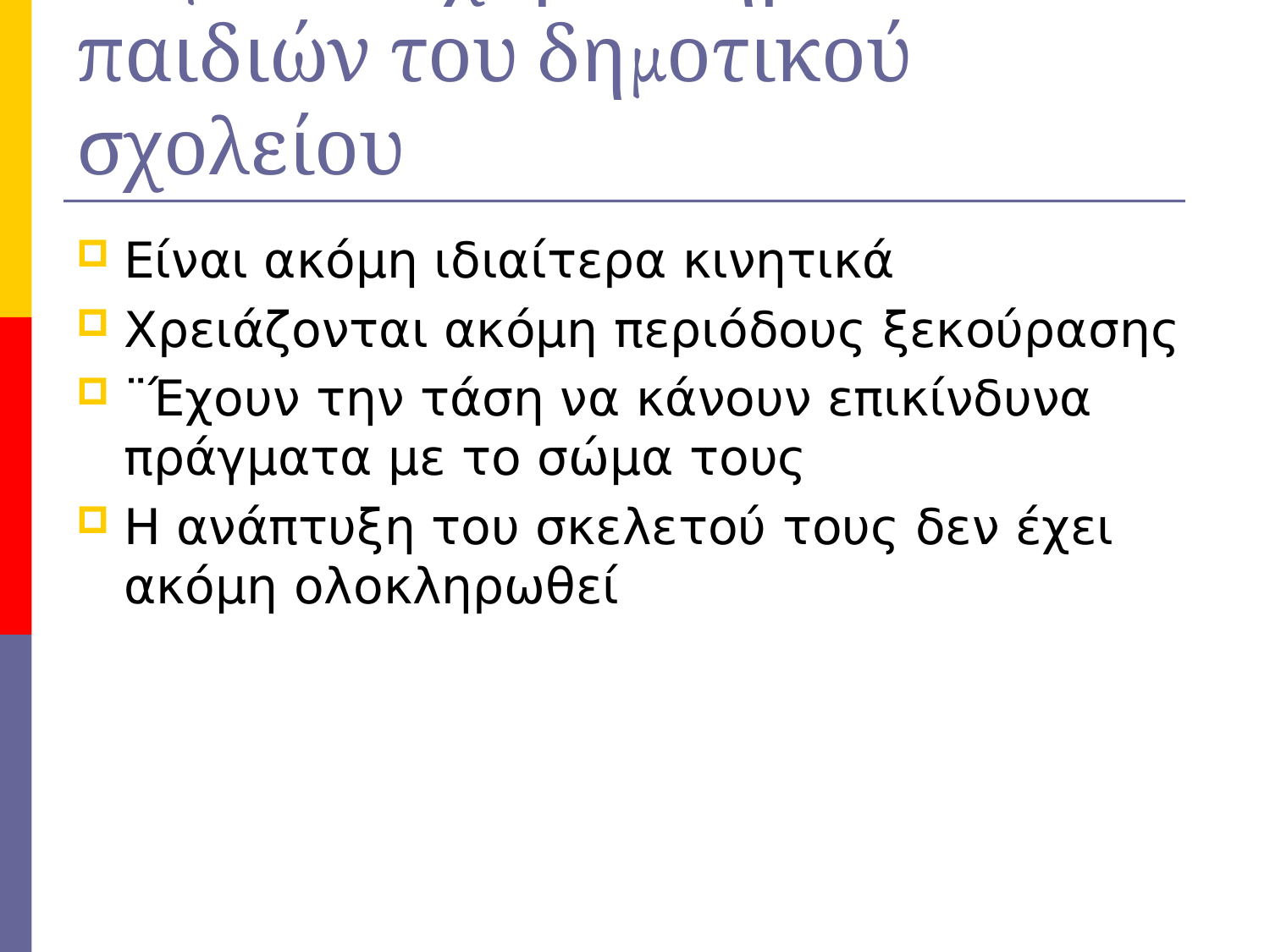

# Σωματικά χαρακτηριστικά παιδιών του δημοτικού σχολείου
Είναι ακόμη ιδιαίτερα κινητικά
Χρειάζονται ακόμη περιόδους ξεκούρασης
¨Έχουν την τάση να κάνουν επικίνδυνα πράγματα με το σώμα τους
Η ανάπτυξη του σκελετού τους δεν έχει ακόμη ολοκληρωθεί